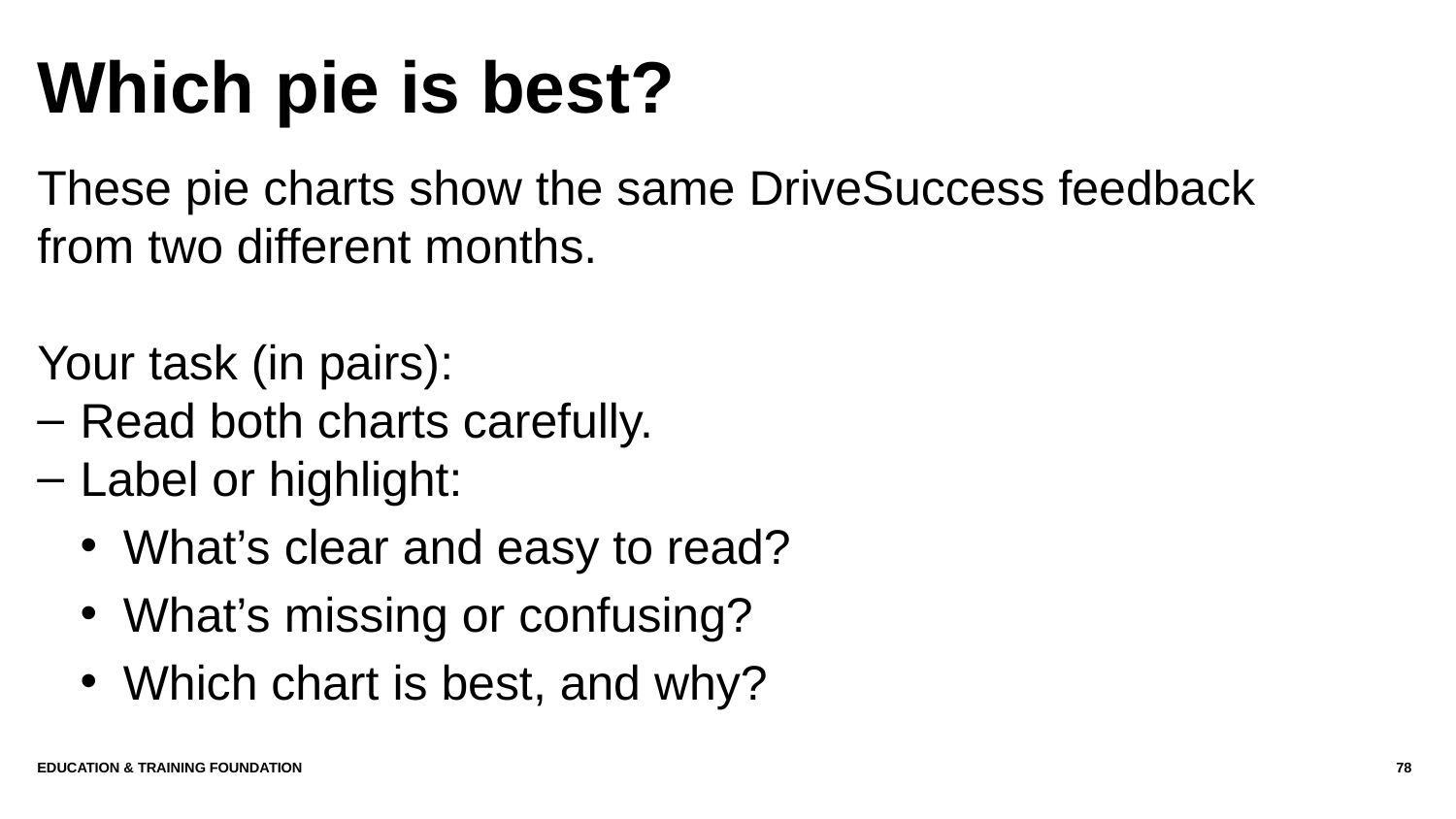

# Which pie is best?
These pie charts show the same DriveSuccess feedback from two different months.

Your task (in pairs):
Read both charts carefully.
Label or highlight:
What’s clear and easy to read?
What’s missing or confusing?
Which chart is best, and why?

Education & Training Foundation
78